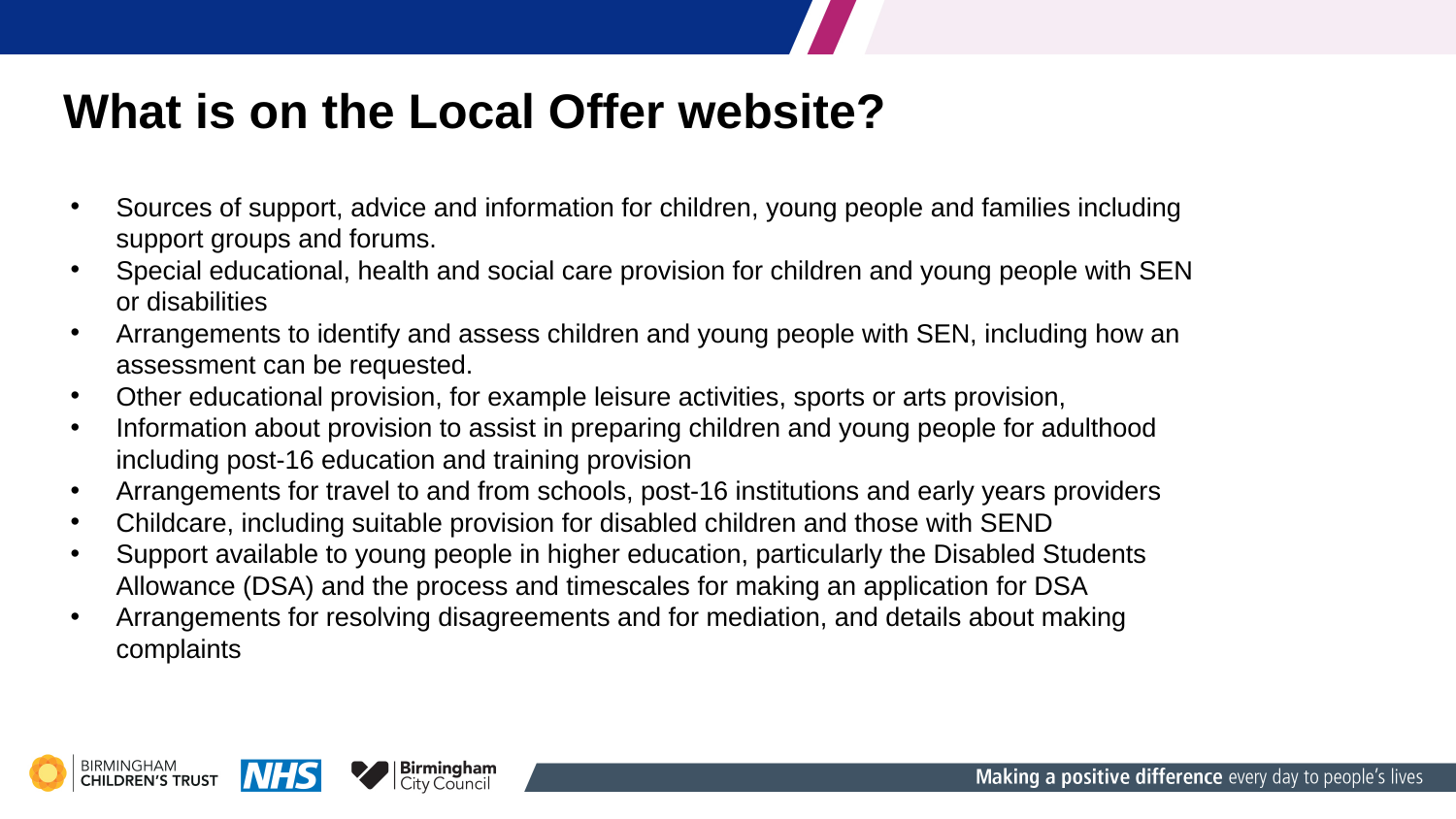

What is on the Local Offer website?

Sources of support, advice and information for children, young people and families including support groups and forums.
Special educational, health and social care provision for children and young people with SEN or disabilities
Arrangements to identify and assess children and young people with SEN, including how an assessment can be requested.
Other educational provision, for example leisure activities, sports or arts provision,
Information about provision to assist in preparing children and young people for adulthood including post-16 education and training provision
Arrangements for travel to and from schools, post-16 institutions and early years providers
Childcare, including suitable provision for disabled children and those with SEND
Support available to young people in higher education, particularly the Disabled Students Allowance (DSA) and the process and timescales for making an application for DSA
Arrangements for resolving disagreements and for mediation, and details about making complaints